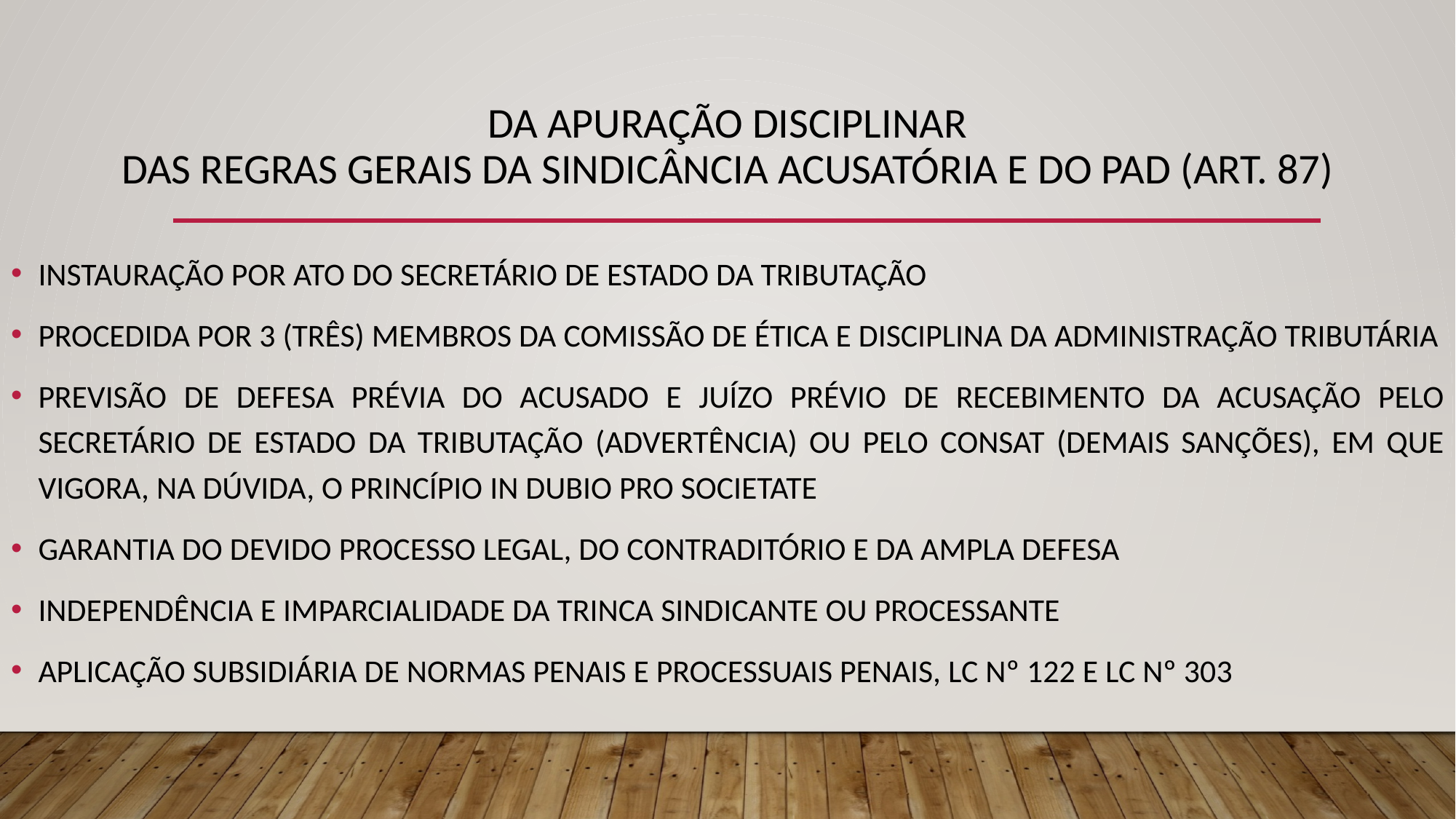

# Da apuração disciplinar DAS REGRAS GERAIS DA SINDICÂNCIA ACUSATÓRIA E DO PAD (ART. 87)
INSTAURAÇÃO POR ATO DO SECRETÁRIO DE ESTADO DA TRIBUTAÇÃO
PROCEDIDA POR 3 (TRÊS) MEMBROS DA COMISSÃO DE ÉTICA E DISCIPLINA DA ADMINISTRAÇÃO TRIBUTÁRIA
PREVISÃO DE DEFESA PRÉVIA DO ACUSADO E JUÍZO PRÉVIO DE RECEBIMENTO DA ACUSAÇÃO PELO SECRETÁRIO DE ESTADO DA TRIBUTAÇÃO (ADVERTÊNCIA) OU PELO CONSAT (DEMAIS SANÇÕES), EM QUE VIGORA, NA DÚVIDA, O PRINCÍPIO IN DUBIO PRO SOCIETATE
GARANTIA DO DEVIDO PROCESSO LEGAL, DO CONTRADITÓRIO E DA AMPLA DEFESA
INDEPENDÊNCIA E IMPARCIALIDADE DA TRINCA SINDICANTE OU PROCESSANTE
APLICAÇÃO SUBSIDIÁRIA DE NORMAS PENAIS E PROCESSUAIS PENAIS, LC Nº 122 E LC Nº 303